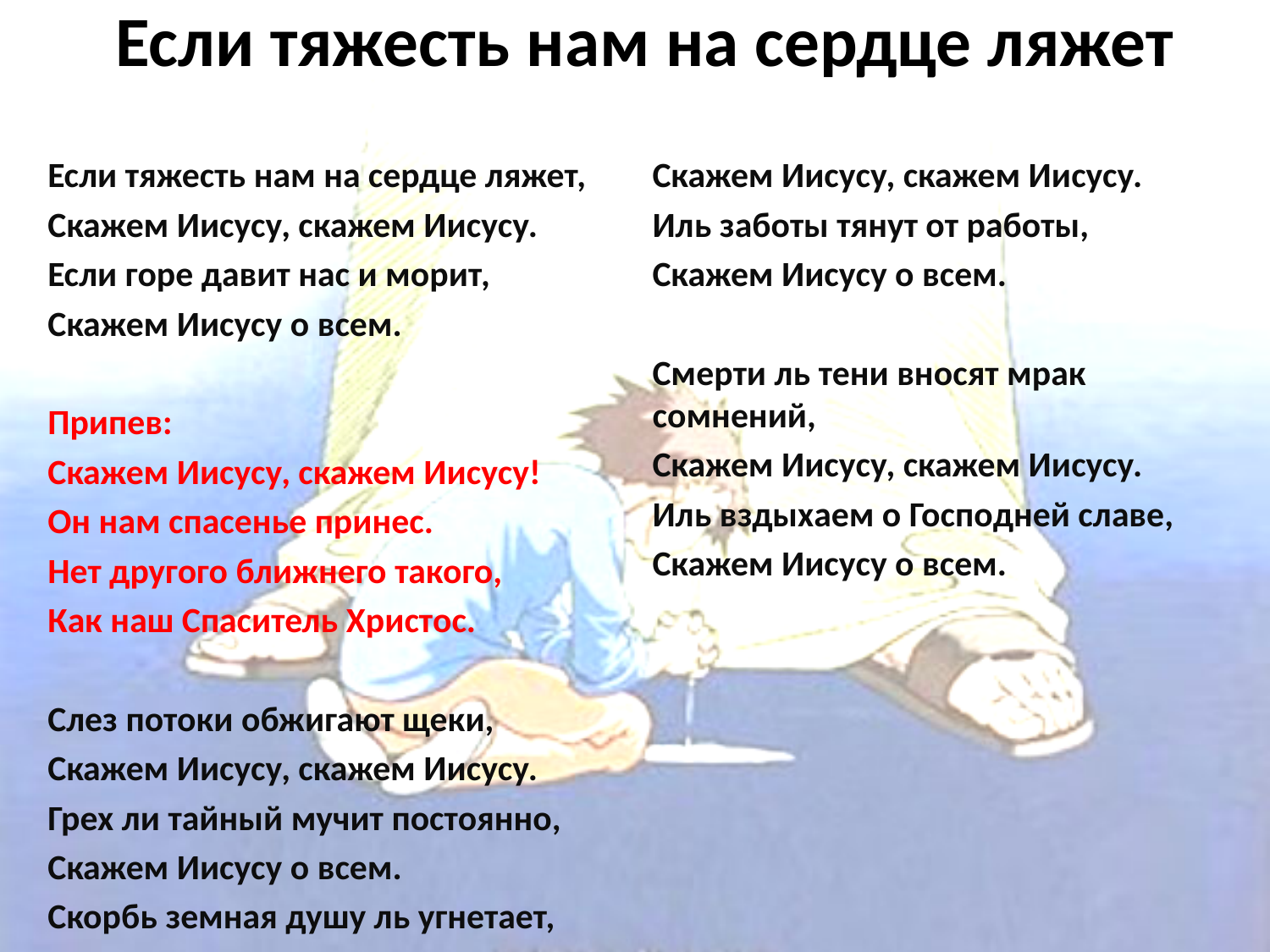

# Если тяжесть нам на сердце ляжет
Если тяжесть нам на сердце ляжет,
Скажем Иисусу, скажем Иисусу.
Если горе давит нас и морит,
Скажем Иисусу о всем.

Припев:
Скажем Иисусу, скажем Иисусу!
Он нам спасенье принес.
Нет другого ближнего такого,
Как наш Спаситель Христос.

Слез потоки обжигают щеки,
Скажем Иисусу, скажем Иисусу.
Грех ли тайный мучит постоянно,
Скажем Иисусу о всем.
Скорбь земная душу ль угнетает,
Скажем Иисусу, скажем Иисусу.
Иль заботы тянут от работы,
Скажем Иисусу о всем.

Смерти ль тени вносят мрак сомнений,
Скажем Иисусу, скажем Иисусу.
Иль вздыхаем о Господней славе,
Скажем Иисусу о всем.